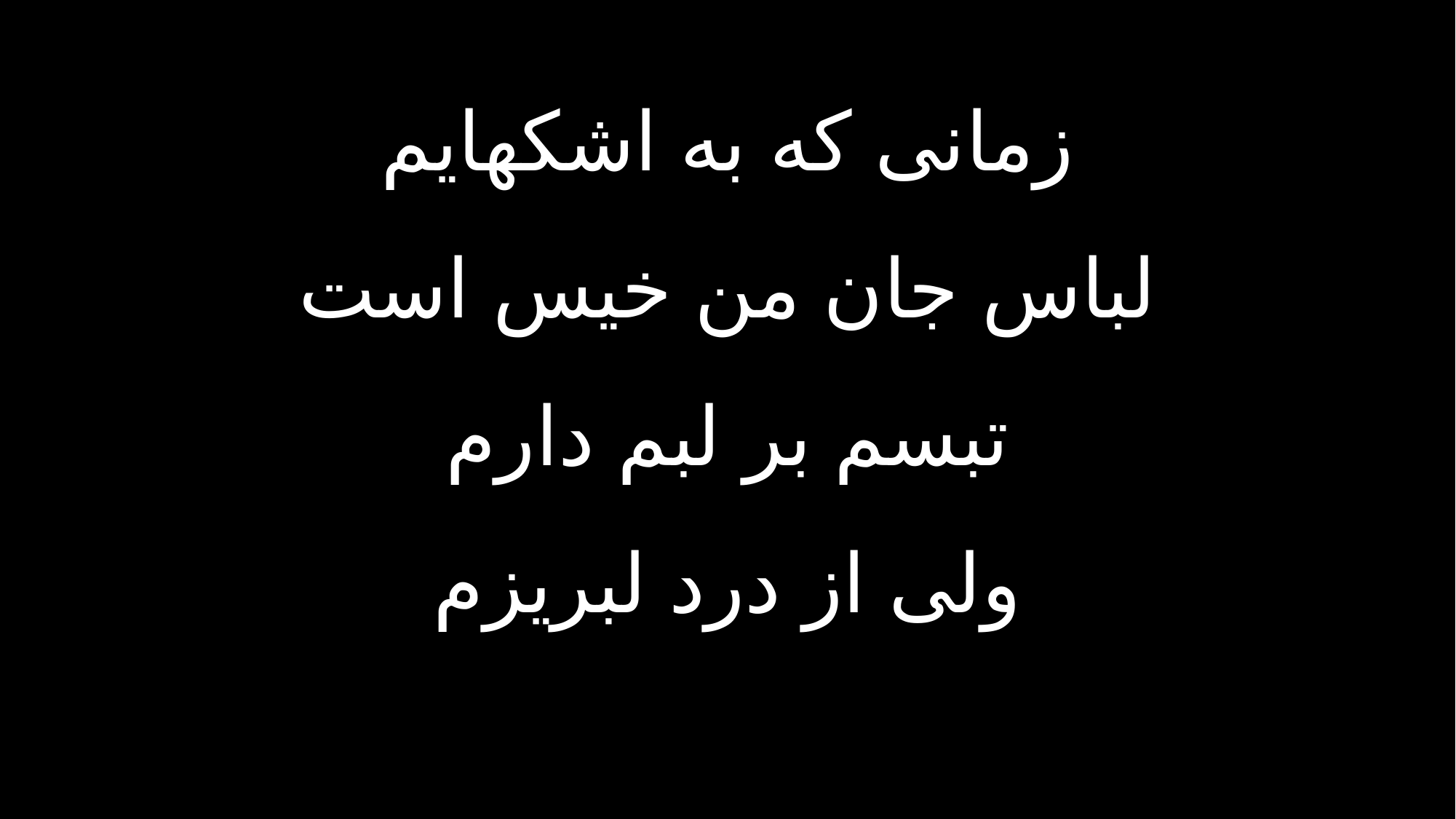

زمانی که به اشکهایم
لباس جان من خیس است
تبسم بر لبم دارم
ولی از درد لبریزم